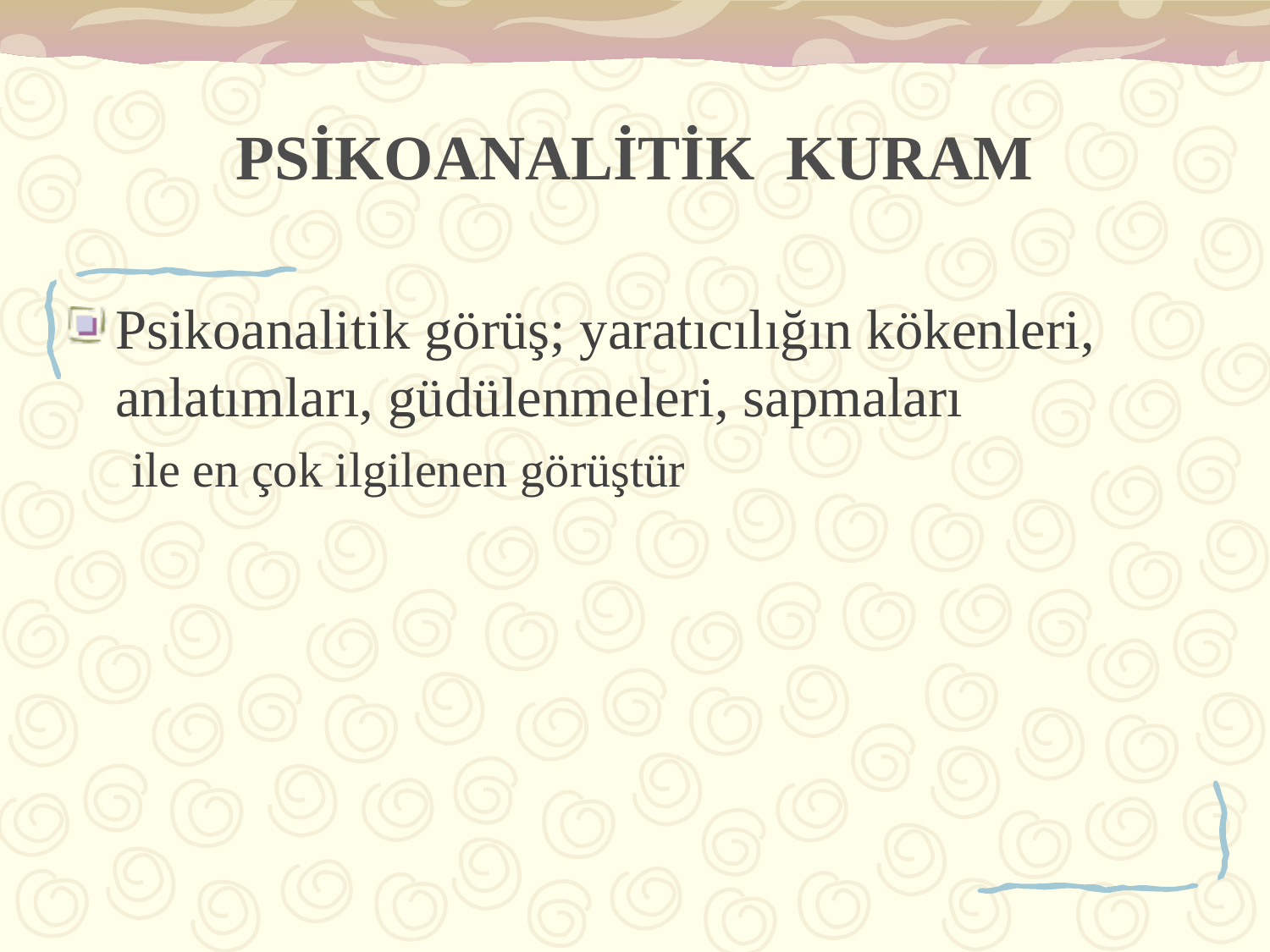

# PSİKOANALİTİK  KURAM
Psikoanalitik görüş; yaratıcılığın kökenleri, anlatımları, güdülenmeleri, sapmaları
ile en çok ilgilenen görüştür